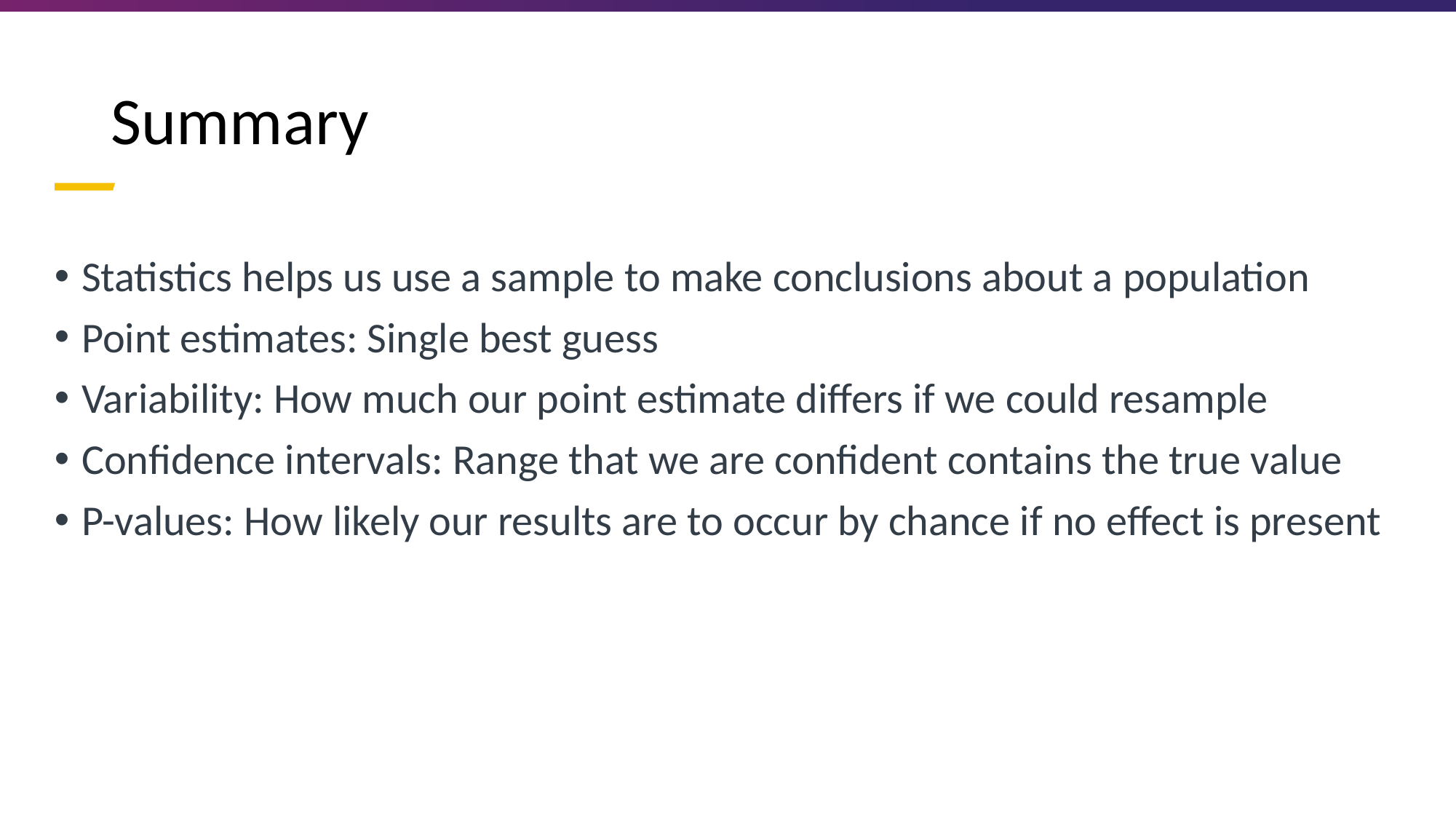

# Summary
Statistics helps us use a sample to make conclusions about a population
Point estimates: Single best guess
Variability: How much our point estimate differs if we could resample
Confidence intervals: Range that we are confident contains the true value
P-values: How likely our results are to occur by chance if no effect is present